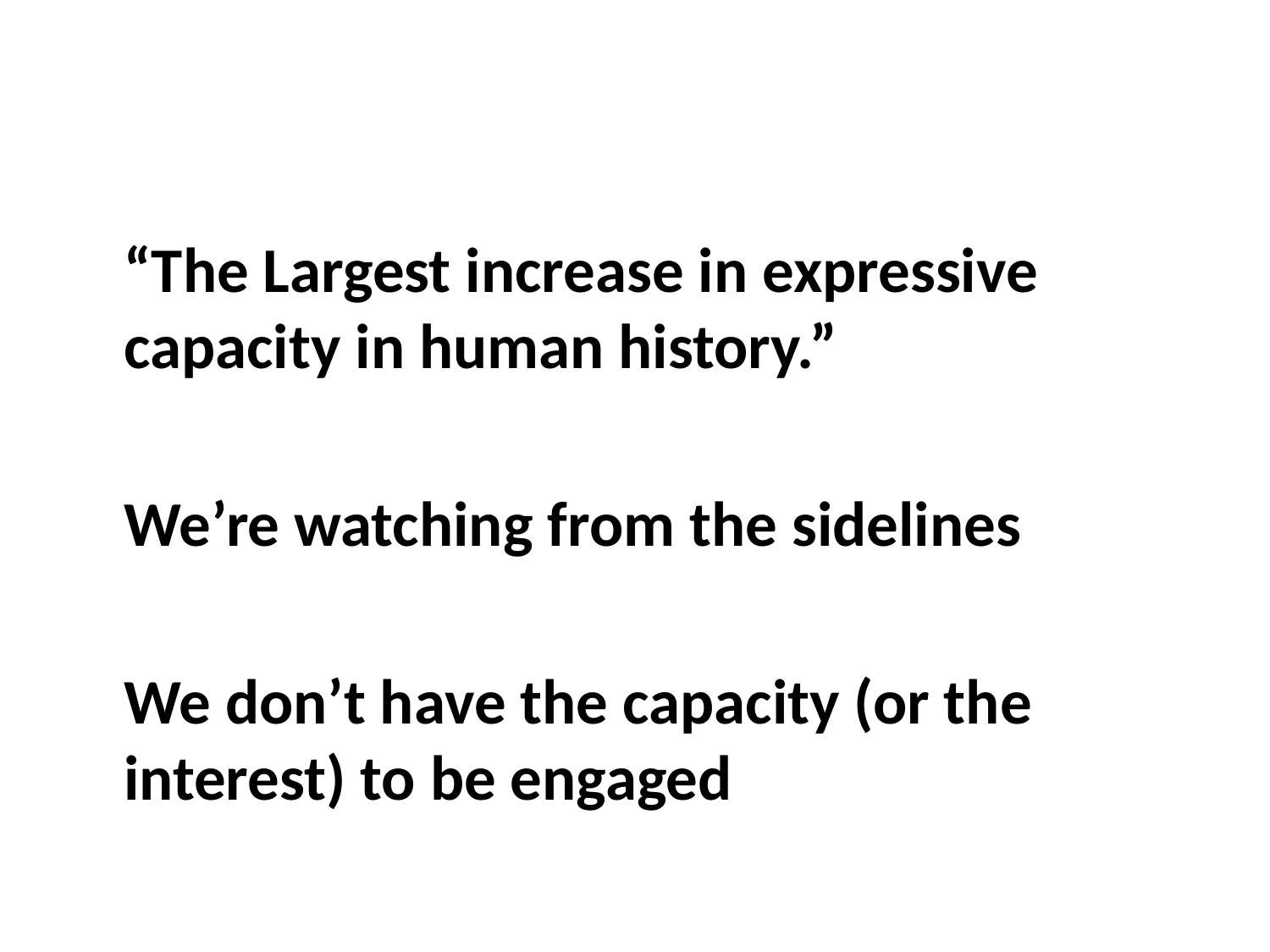

#
	“The Largest increase in expressive capacity in human history.”

	We’re watching from the sidelines

	We don’t have the capacity (or the interest) to be engaged